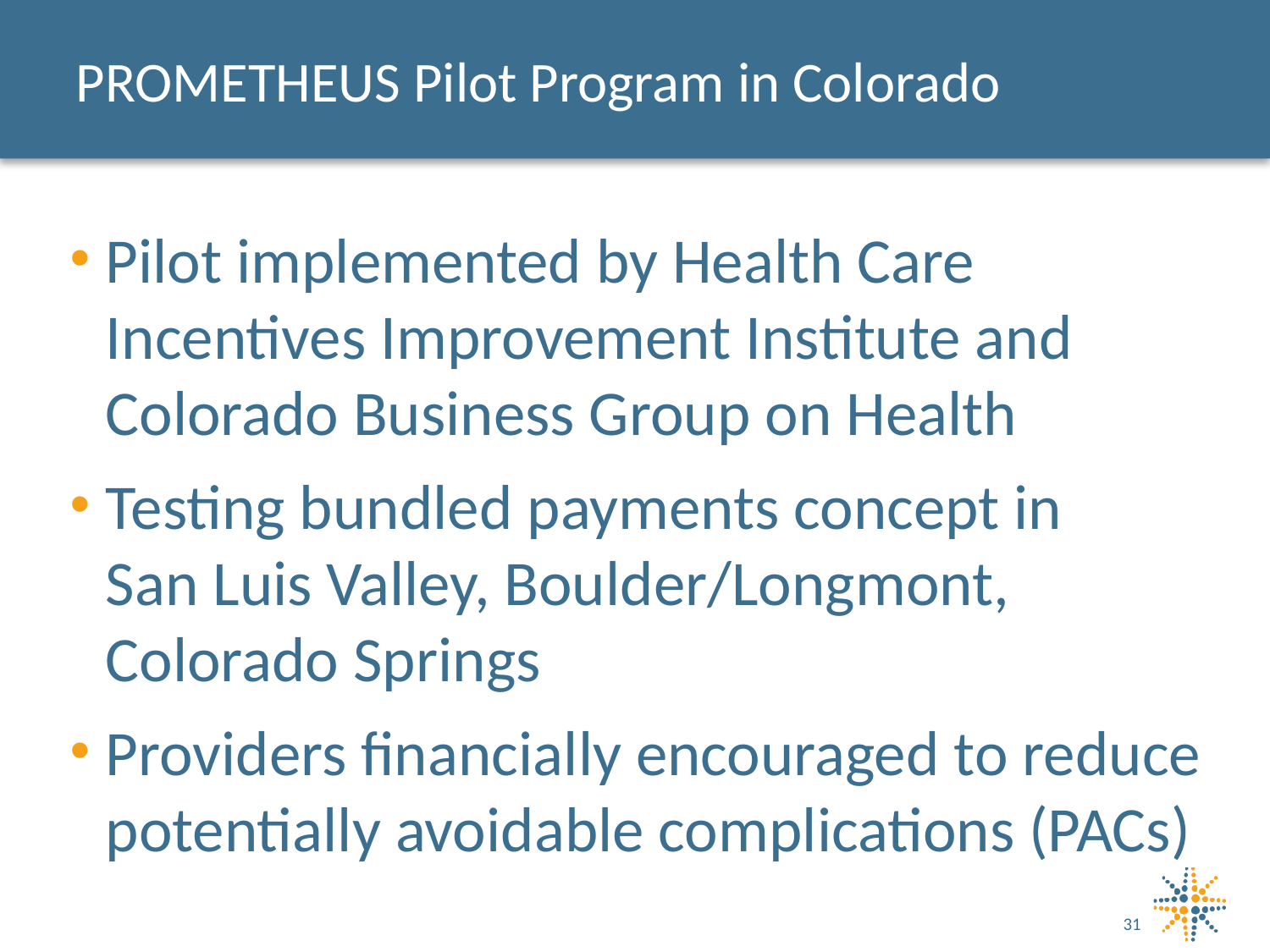

# PROMETHEUS Pilot Program in Colorado
Pilot implemented by Health Care Incentives Improvement Institute and Colorado Business Group on Health
Testing bundled payments concept in
San Luis Valley, Boulder/Longmont, Colorado Springs
Providers financially encouraged to reduce potentially avoidable complications (PACs)
31